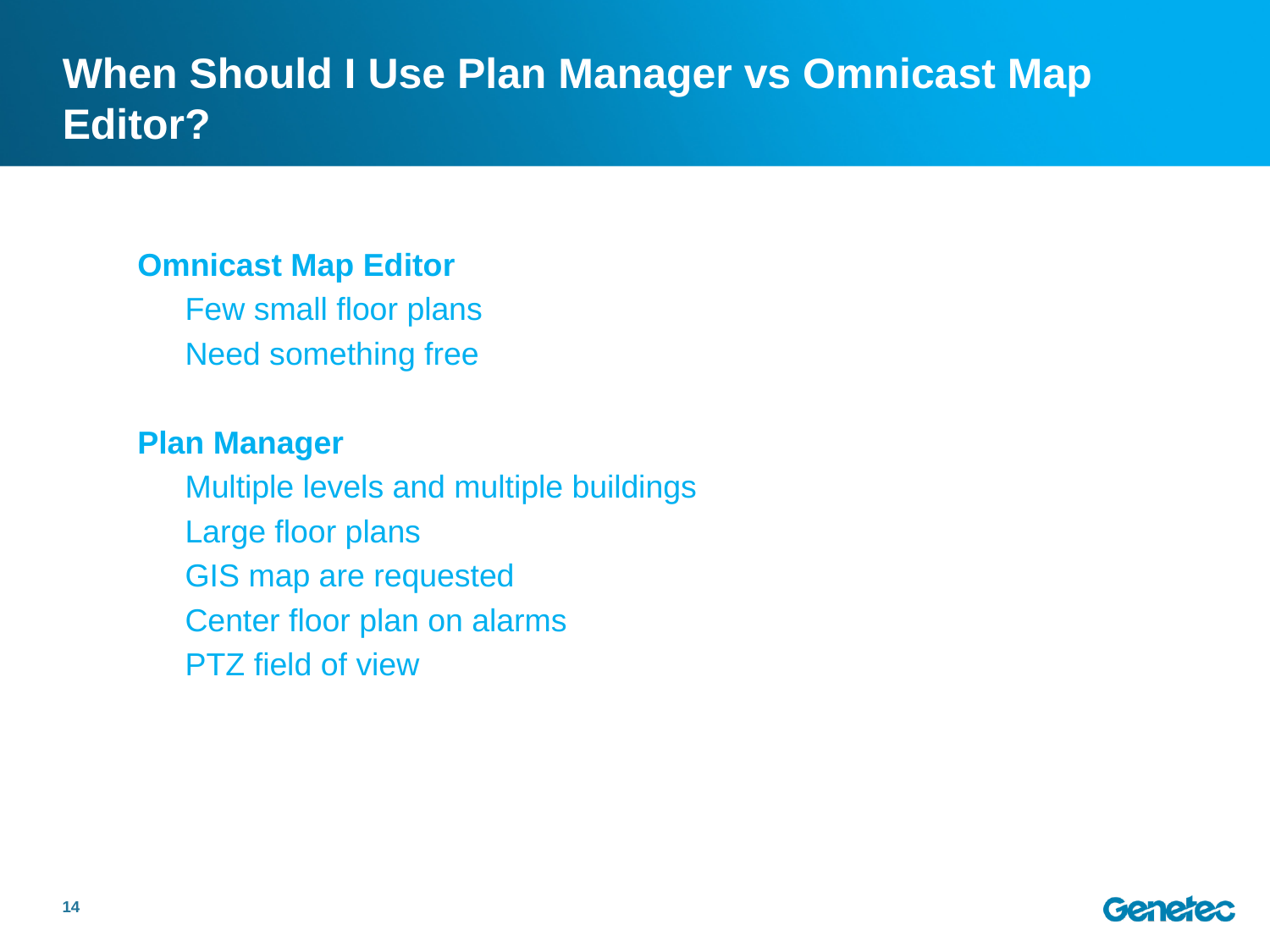

# When Should I Use Plan Manager vs Omnicast Map Editor?
Omnicast Map Editor
	Few small floor plans
	Need something free

Plan Manager
	Multiple levels and multiple buildings
	Large floor plans
	GIS map are requested
	Center floor plan on alarms
	PTZ field of view